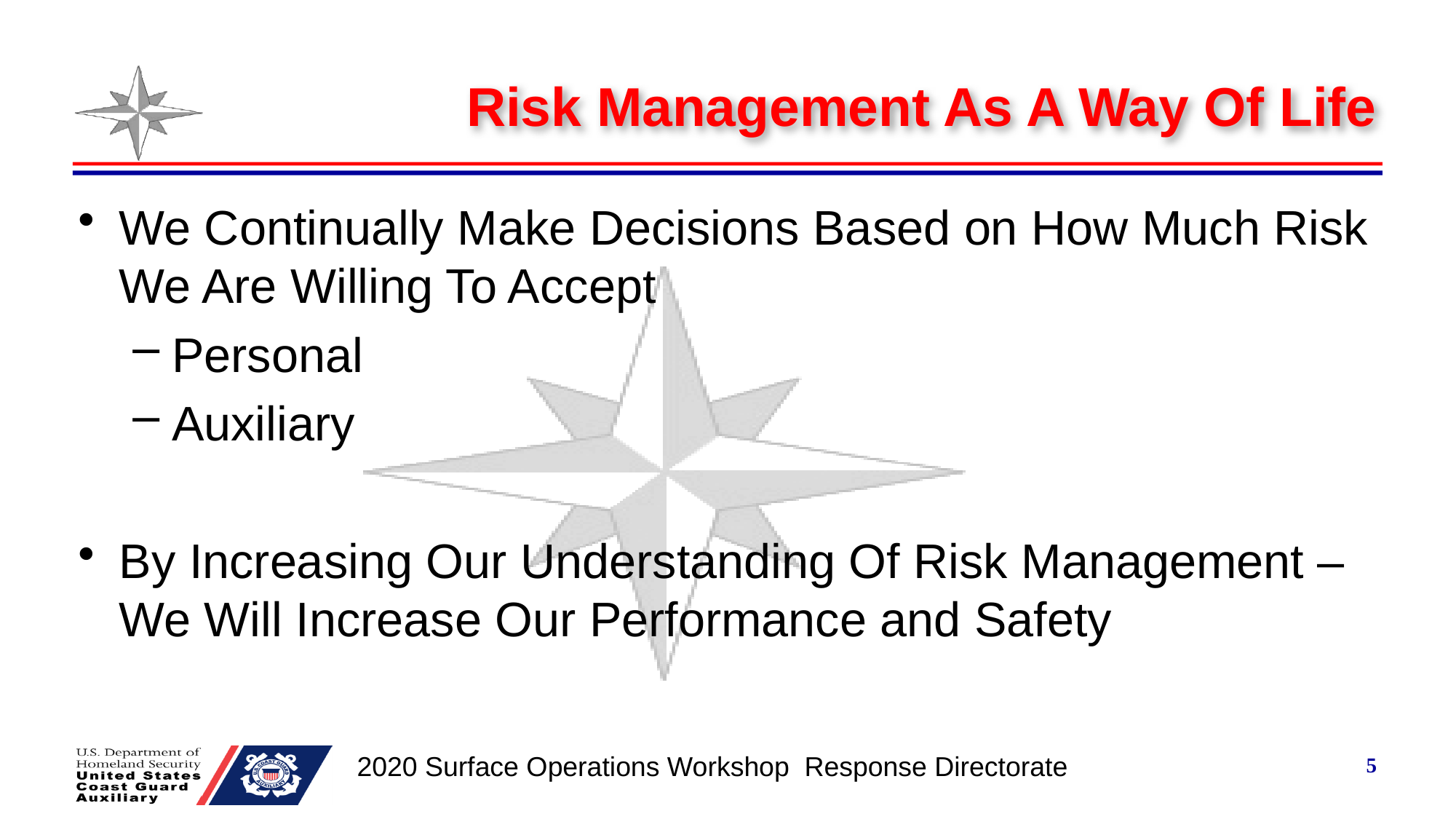

# Risk Management As A Way Of Life
We Continually Make Decisions Based on How Much Risk We Are Willing To Accept
Personal
Auxiliary

By Increasing Our Understanding Of Risk Management – We Will Increase Our Performance and Safety

5

2020 Surface Operations Workshop  Response Directorate